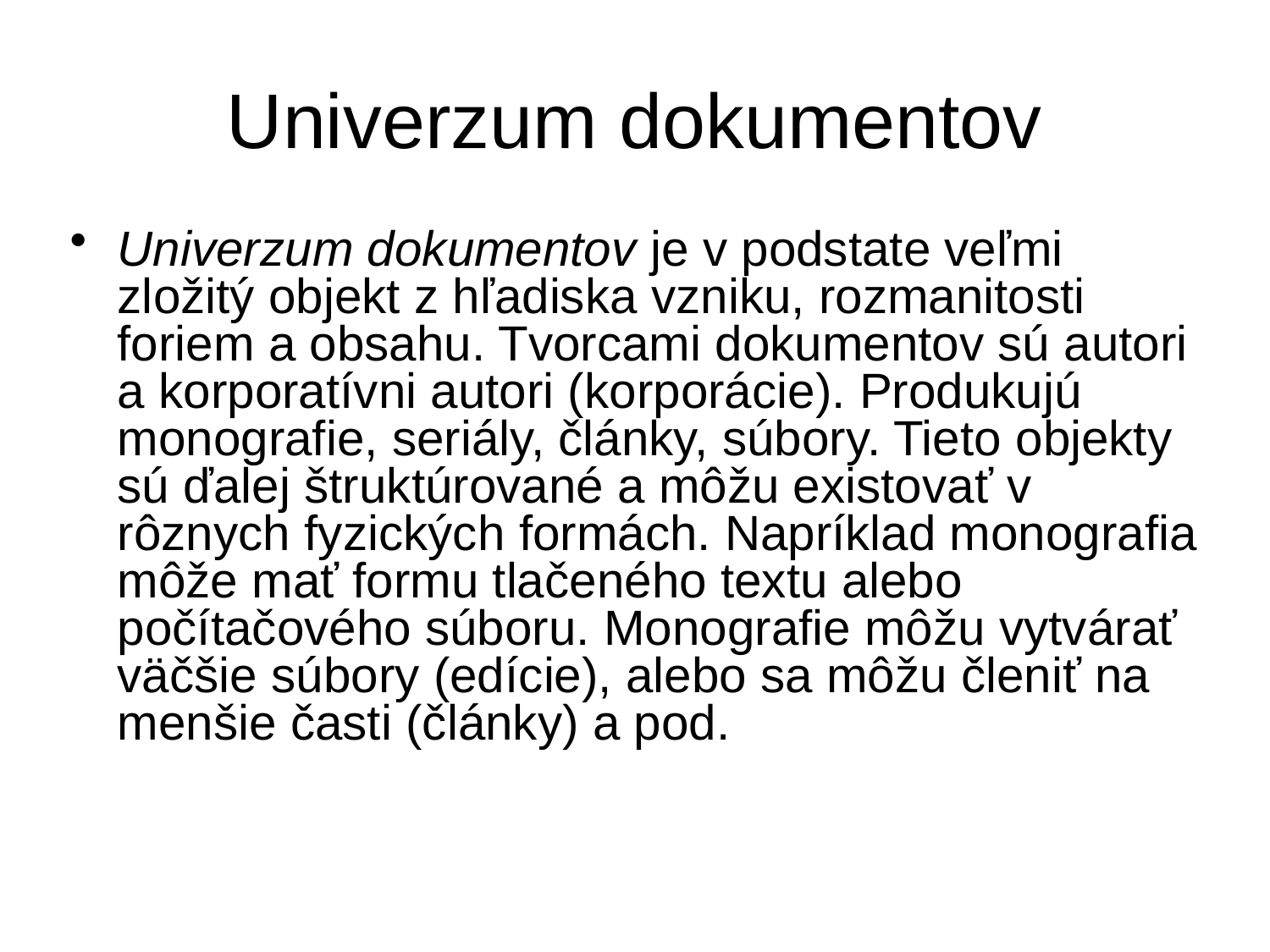

# Univerzum dokumentov
Univerzum dokumentov je v podstate veľmi zložitý objekt z hľadiska vzniku, rozmanitosti foriem a obsahu. Tvorcami dokumentov sú autori a korporatívni autori (korporácie). Produkujú monografie, seriály, články, súbory. Tieto objekty sú ďalej štruktúrované a môžu existovať v rôznych fyzických formách. Napríklad monografia môže mať formu tlačeného textu alebo počítačového súboru. Monografie môžu vytvárať väčšie súbory (edície), alebo sa môžu členiť na menšie časti (články) a pod.